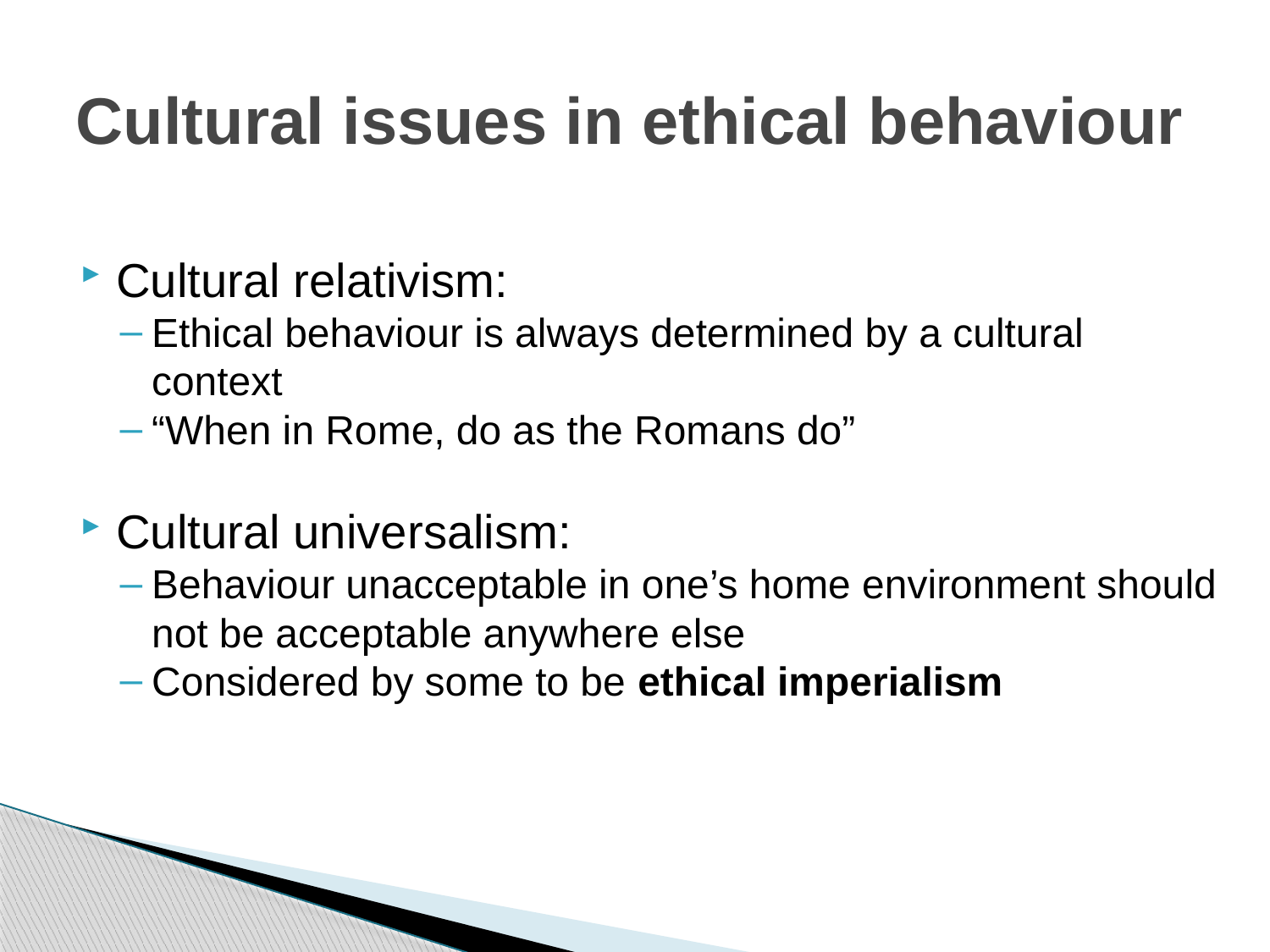

# Cultural issues in ethical behaviour
Cultural relativism:
Ethical behaviour is always determined by a cultural context
“When in Rome, do as the Romans do”

Cultural universalism:
Behaviour unacceptable in one’s home environment should not be acceptable anywhere else
Considered by some to be ethical imperialism